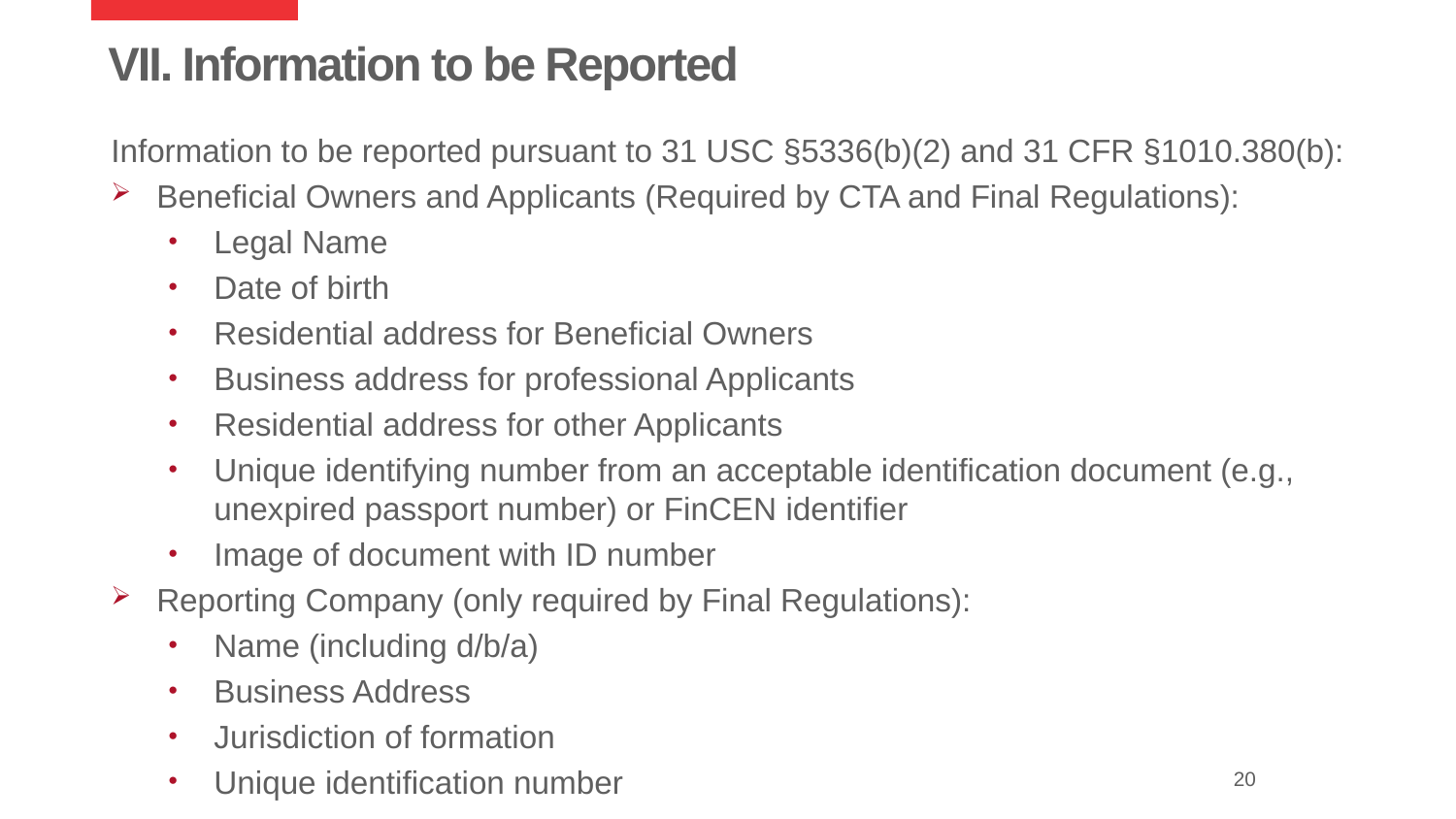

# VII. Information to be Reported
Information to be reported pursuant to 31 USC §5336(b)(2) and 31 CFR §1010.380(b):
Beneficial Owners and Applicants (Required by CTA and Final Regulations):
Legal Name
Date of birth
Residential address for Beneficial Owners
Business address for professional Applicants
Residential address for other Applicants
Unique identifying number from an acceptable identification document (e.g., unexpired passport number) or FinCEN identifier
Image of document with ID number
Reporting Company (only required by Final Regulations):
Name (including d/b/a)
Business Address
Jurisdiction of formation
Unique identification number
20